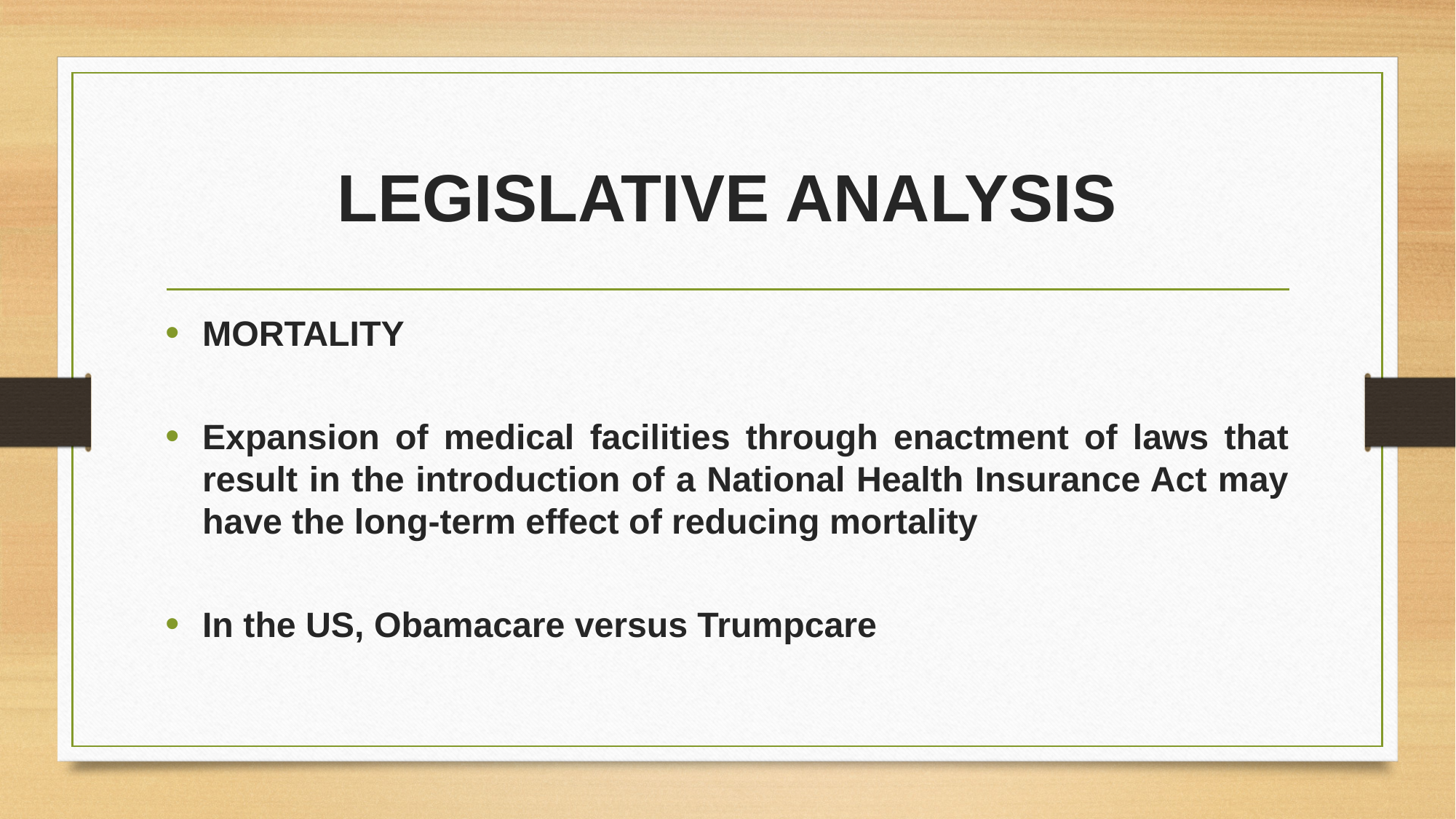

# LEGISLATIVE ANALYSIS
MORTALITY

Expansion of medical facilities through enactment of laws that result in the introduction of a National Health Insurance Act may have the long-term effect of reducing mortality

In the US, Obamacare versus Trumpcare